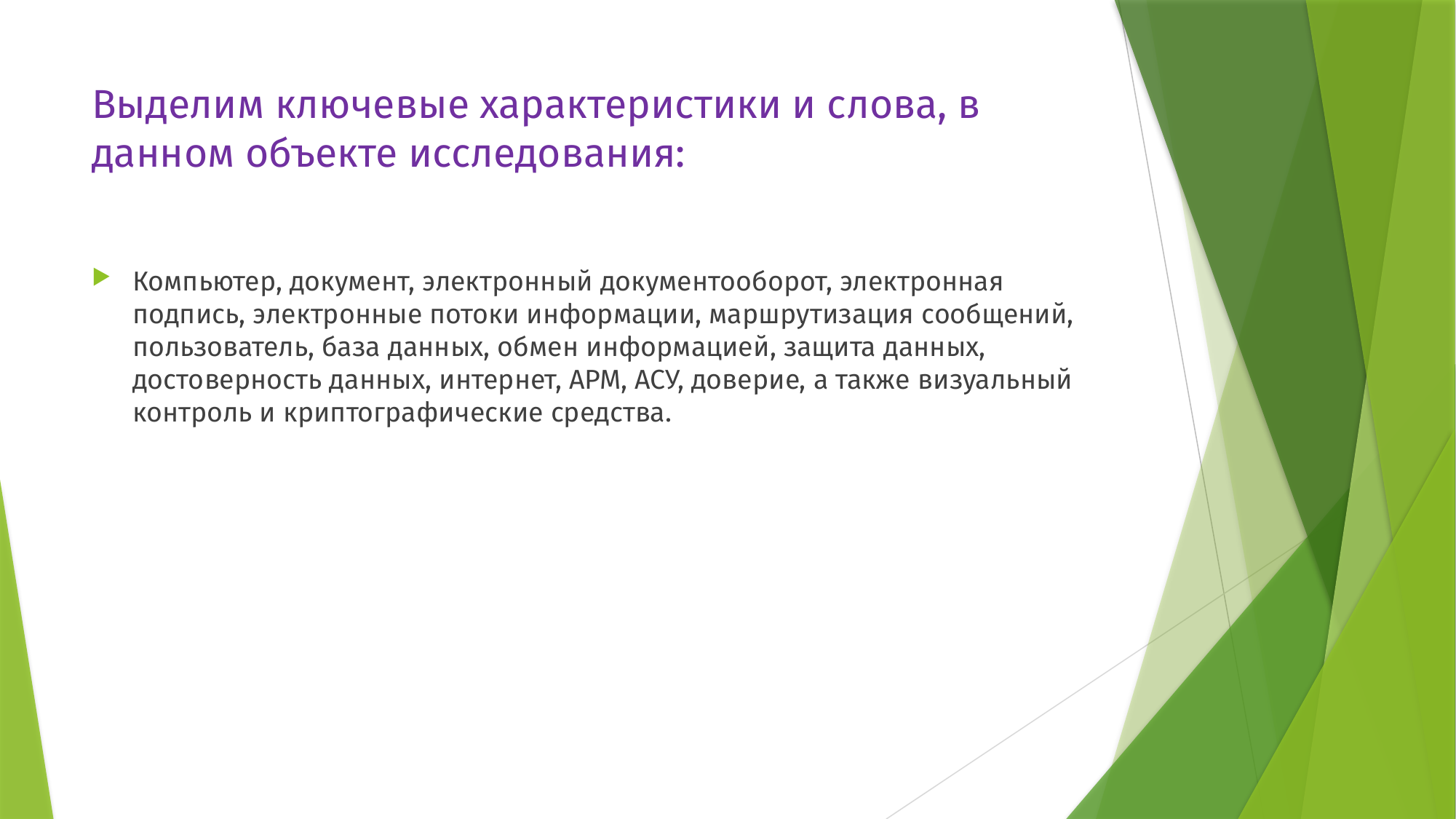

# Выделим ключевые характеристики и слова, в данном объекте исследования:
Компьютер, документ, электронный документооборот, электронная подпись, электронные потоки информации, маршрутизация сообщений, пользователь, база данных, обмен информацией, защита данных, достоверность данных, интернет, АРМ, АСУ, доверие, а также визуальный контроль и криптографические средства.